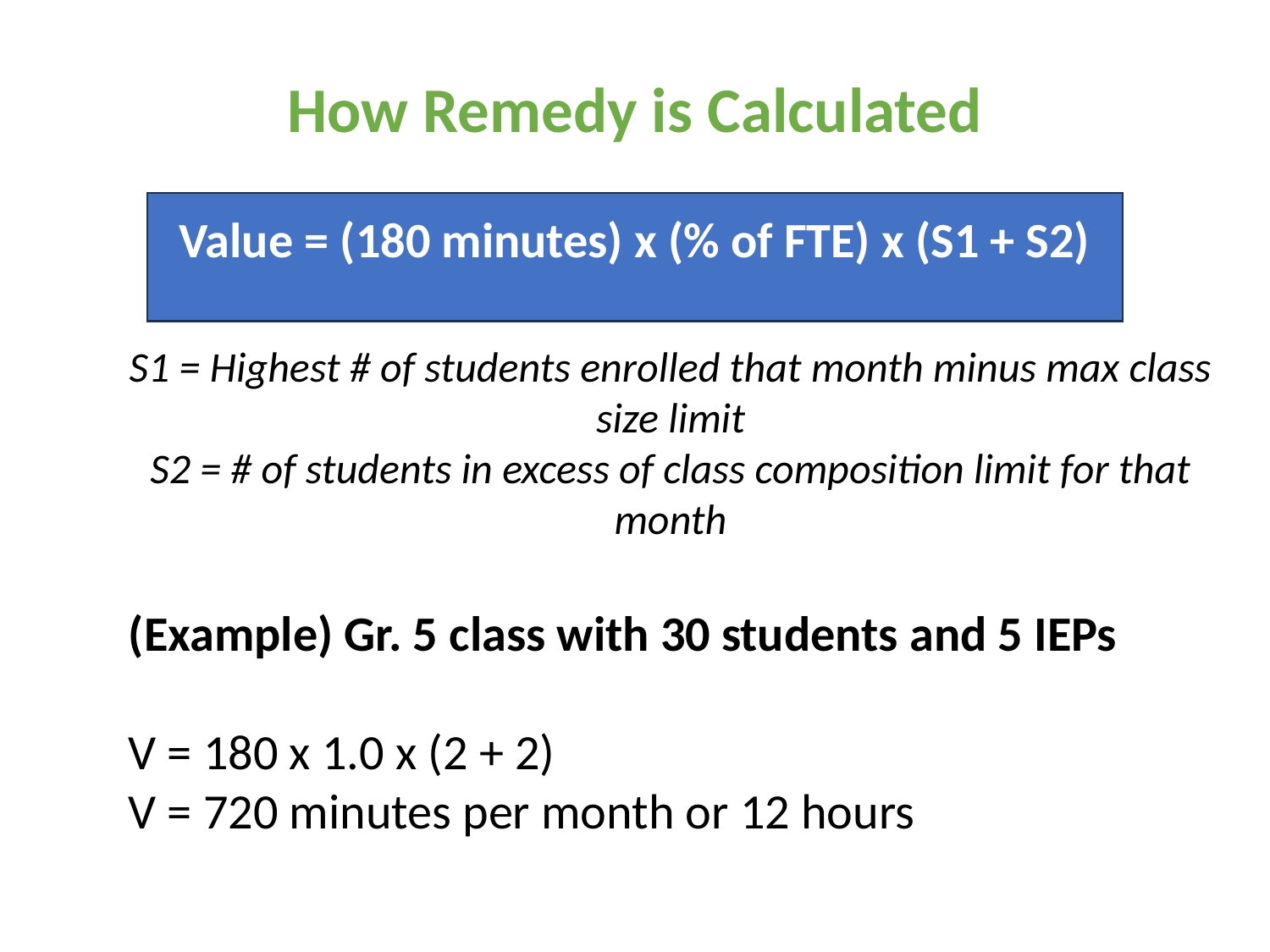

How Remedy is Calculated
Value = (180 minutes) x (% of FTE) x (S1 + S2)

S1 = Highest # of students enrolled that month minus max class size limit
S2 = # of students in excess of class composition limit for that month

(Example) Gr. 5 class with 30 students and 5 IEPs

V = 180 x 1.0 x (2 + 2)
V = 720 minutes per month or 12 hours